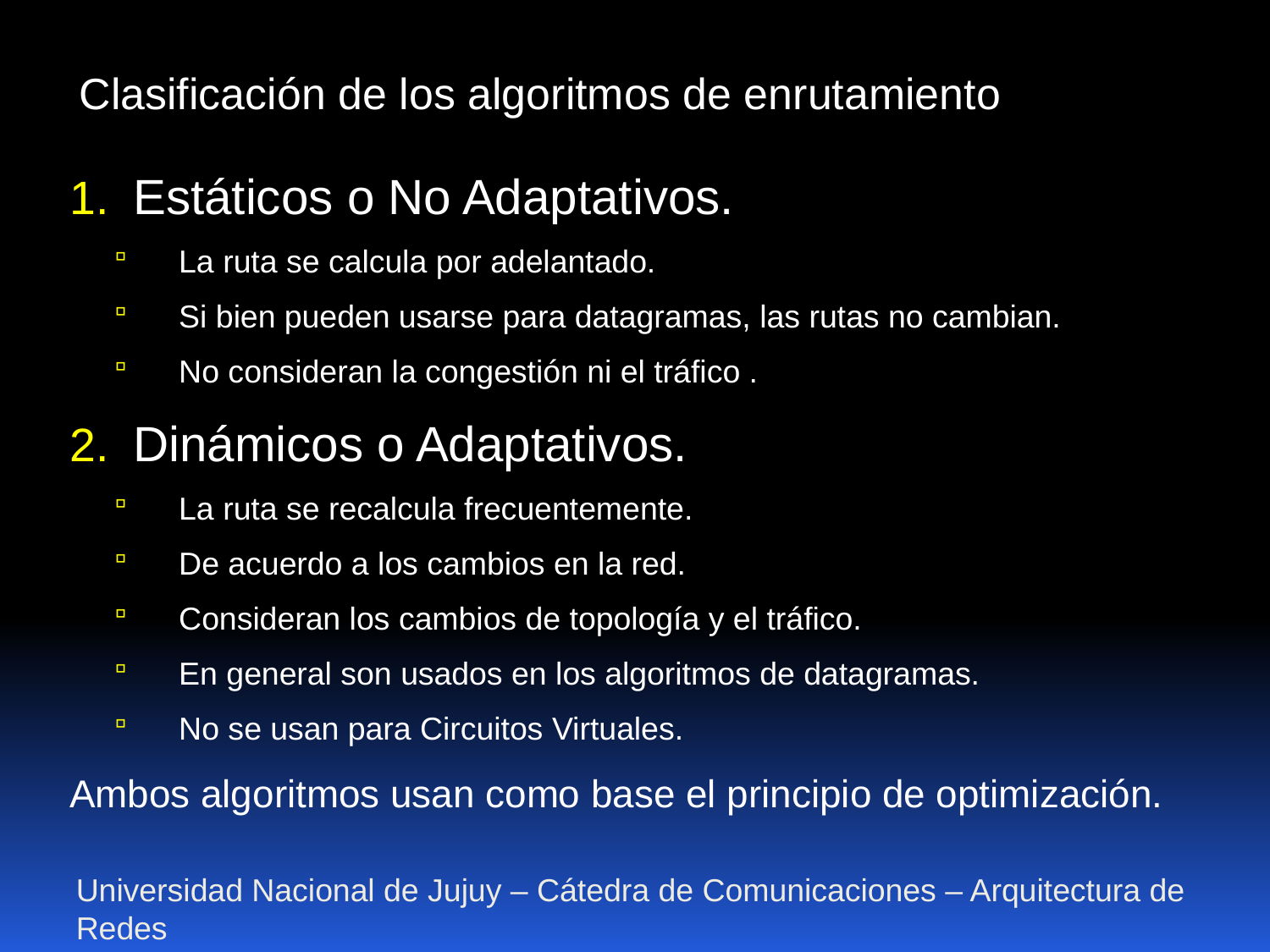

Clasificación de los algoritmos de enrutamiento

Estáticos o No Adaptativos.
La ruta se calcula por adelantado.
Si bien pueden usarse para datagramas, las rutas no cambian.
No consideran la congestión ni el tráfico .
Dinámicos o Adaptativos.
La ruta se recalcula frecuentemente.
De acuerdo a los cambios en la red.
Consideran los cambios de topología y el tráfico.
En general son usados en los algoritmos de datagramas.
No se usan para Circuitos Virtuales.
Ambos algoritmos usan como base el principio de optimización.

Universidad Nacional de Jujuy – Cátedra de Comunicaciones – Arquitectura de Redes